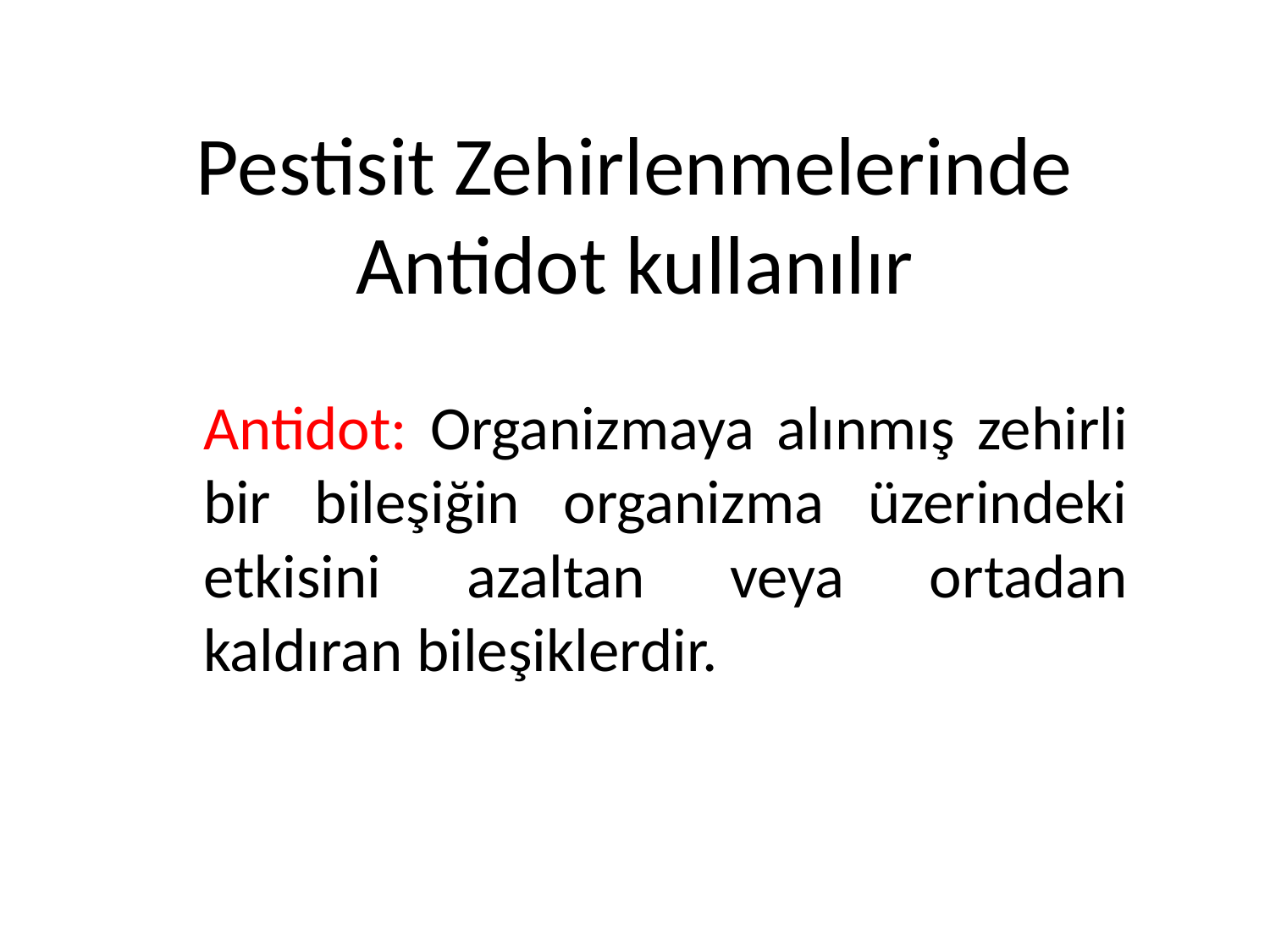

# Pestisit Zehirlenmelerinde Antidot kullanılır
Antidot: Organizmaya alınmış zehirli bir bileşiğin organizma üzerindeki etkisini azaltan veya ortadan kaldıran bileşiklerdir.